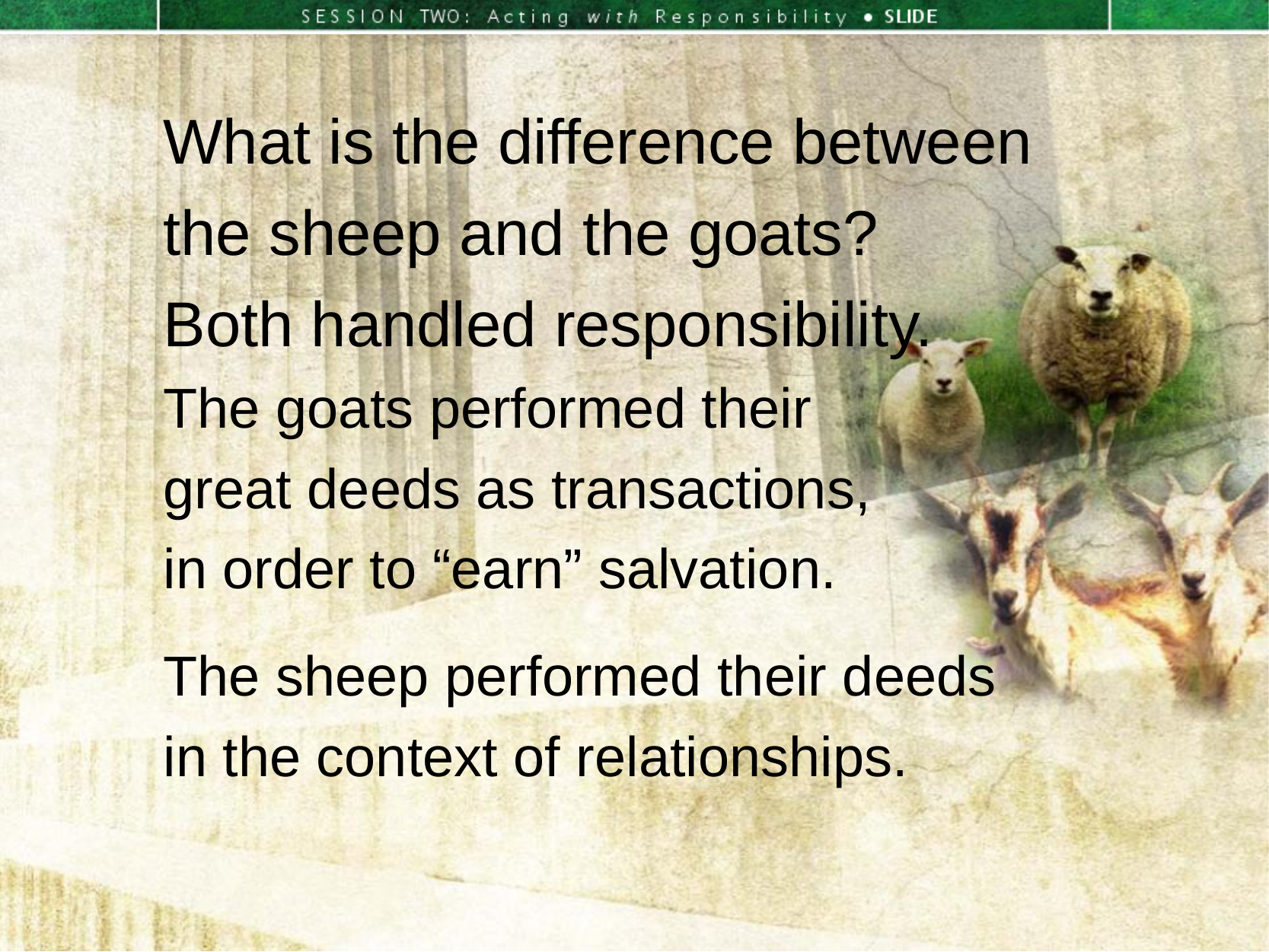

What is the difference between the sheep and the goats?
Both handled responsibility.
The goats performed their
great deeds as transactions,
in order to “earn” salvation.

The sheep performed their deeds
in the context of relationships.